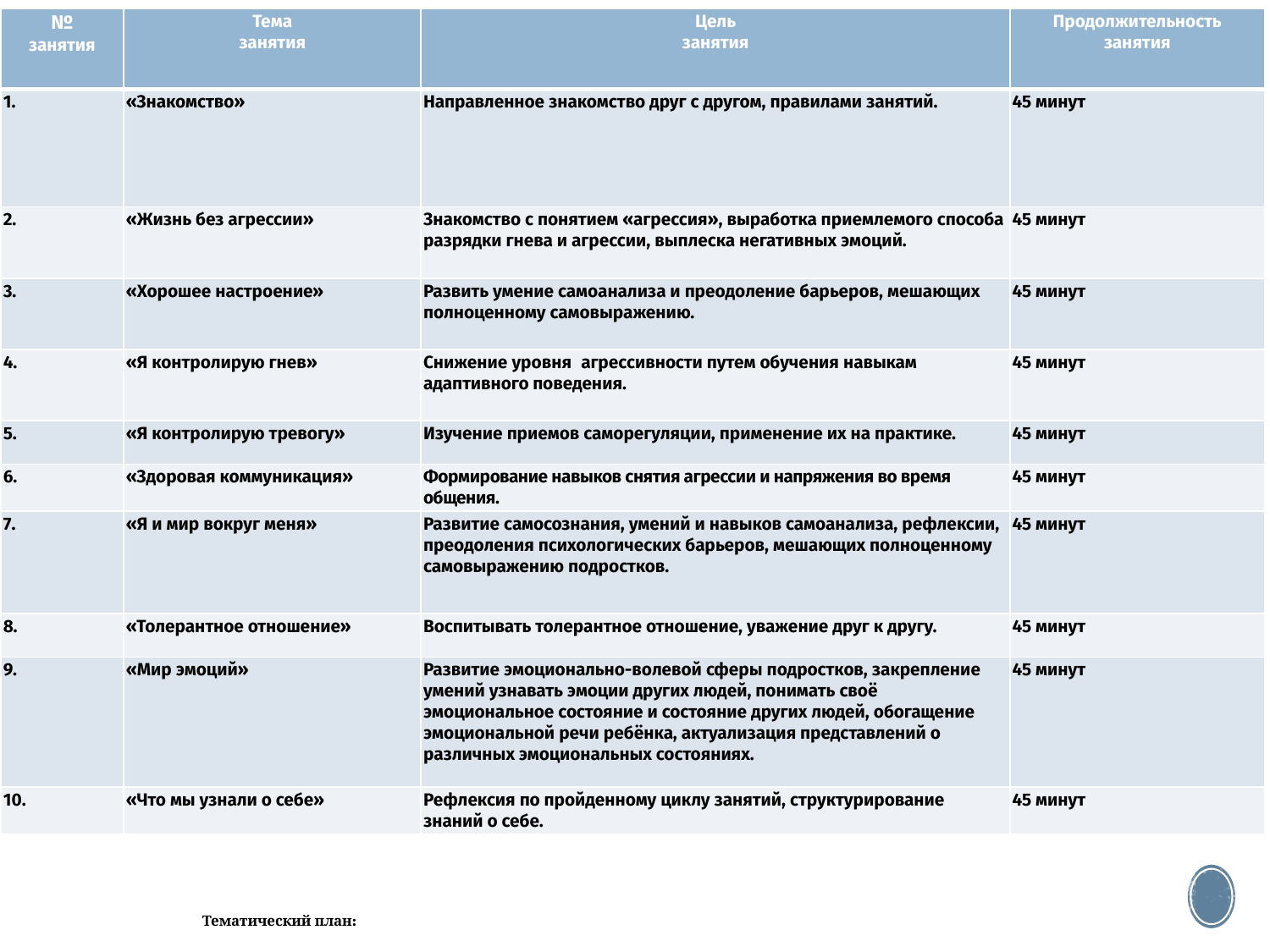

| № занятия | Тема занятия | Цель занятия | Продолжительность занятия |
| --- | --- | --- | --- |
| 1. | «Знакомство» | Направленное знакомство друг с другом, правилами занятий. | 45 минут |
| 2. | «Жизнь без агрессии» | Знакомство с понятием «агрессия», выработка приемлемого способа разрядки гнева и агрессии, выплеска негативных эмоций. | 45 минут |
| 3. | «Хорошее настроение» | Развить умение самоанализа и преодоление барьеров, мешающих полноценному самовыражению. | 45 минут |
| 4. | «Я контролирую гнев» | Снижение уровня агрессивности путем обучения навыкам адаптивного поведения. | 45 минут |
| 5. | «Я контролирую тревогу» | Изучение приемов саморегуляции, применение их на практике. | 45 минут |
| 6. | «Здоровая коммуникация» | Формирование навыков снятия агрессии и напряжения во время общения. | 45 минут |
| 7. | «Я и мир вокруг меня» | Развитие самосознания, умений и навыков самоанализа, рефлексии, преодоления психологических барьеров, мешающих полноценному самовыражению подростков. | 45 минут |
| 8. | «Толерантное отношение» | Воспитывать толерантное отношение, уважение друг к другу. | 45 минут |
| 9. | «Мир эмоций» | Развитие эмоционально-волевой сферы подростков, закрепление умений узнавать эмоции других людей, понимать своё эмоциональное состояние и состояние других людей, обогащение эмоциональной речи ребёнка, актуализация представлений о различных эмоциональных состояниях. | 45 минут |
| 10. | «Что мы узнали о себе» | Рефлексия по пройденному циклу занятий, структурирование знаний о себе. | 45 минут |

# Тематический план: